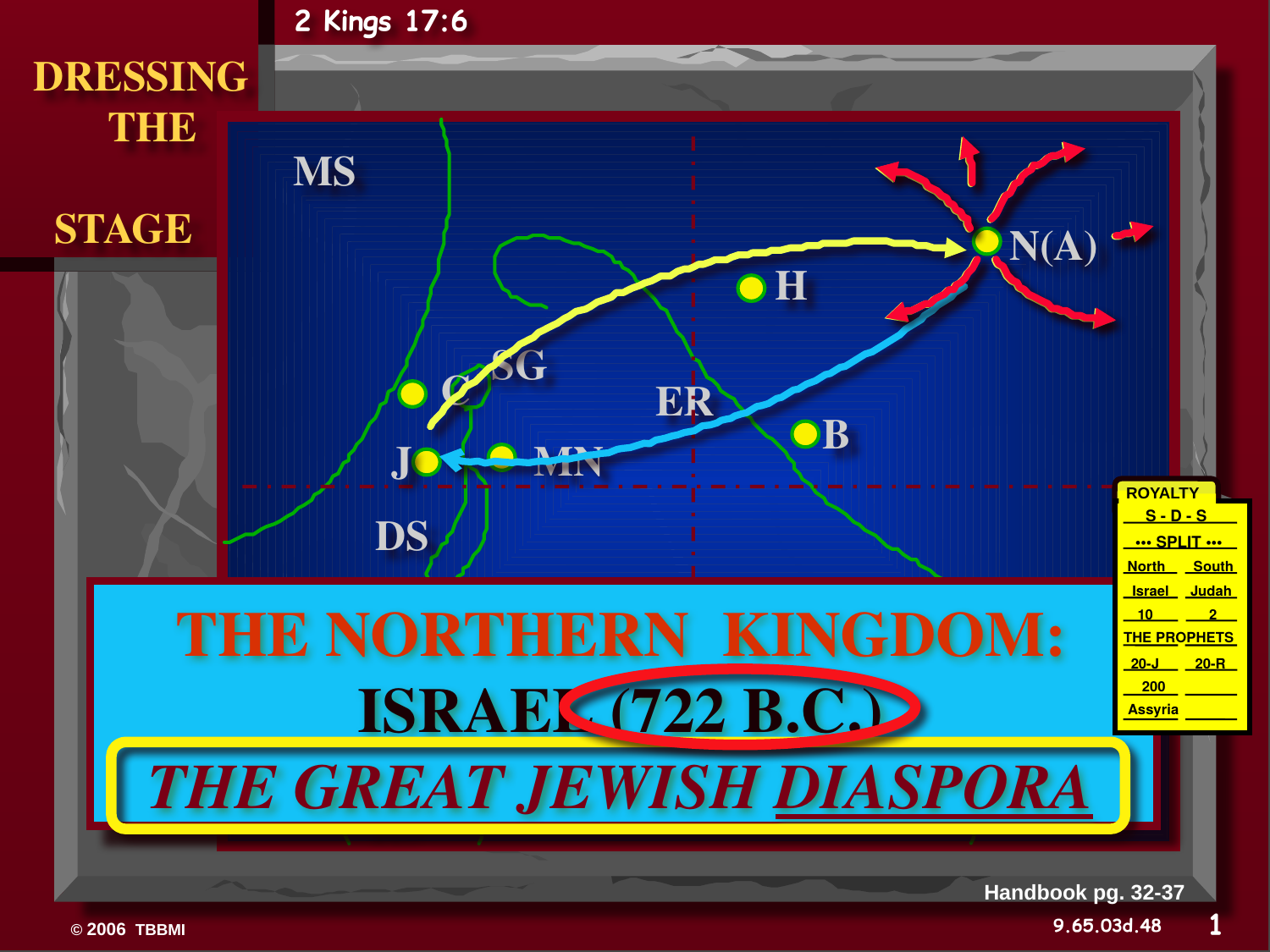

2 Kings 17:6

 DRESSING
        THE
   STAGE

MS

N(A)

H

SG
C

ER

B

J
MN

ROYALTY

S - D - S

DS
 ••• SPLIT •••
North       South

E
Israel
  Judah
10              2

THE NORTHERN  KINGDOM:
ISRAEL (722 B.C.)
THE GREAT JEWISH DIASPORA

U
KB
THE PROPHETS

 20-J         20-R

 200
Assyria
MS
PG

RS
Handbook pg. 32-37
1
48